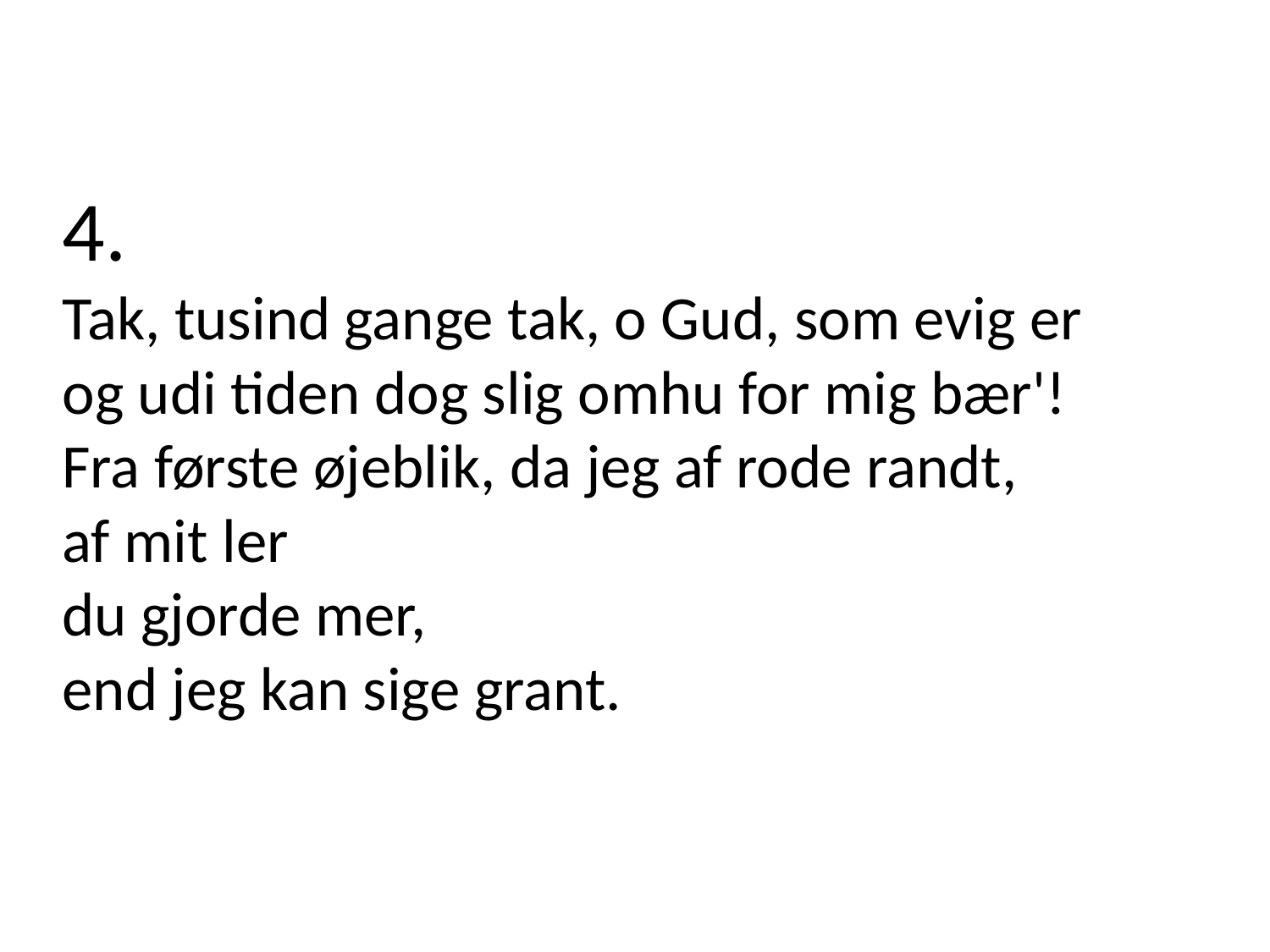

4.
Tak, tusind gange tak, o Gud, som evig er
og udi tiden dog slig omhu for mig bær'!
Fra første øjeblik, da jeg af rode randt,
af mit ler
du gjorde mer,
end jeg kan sige grant.